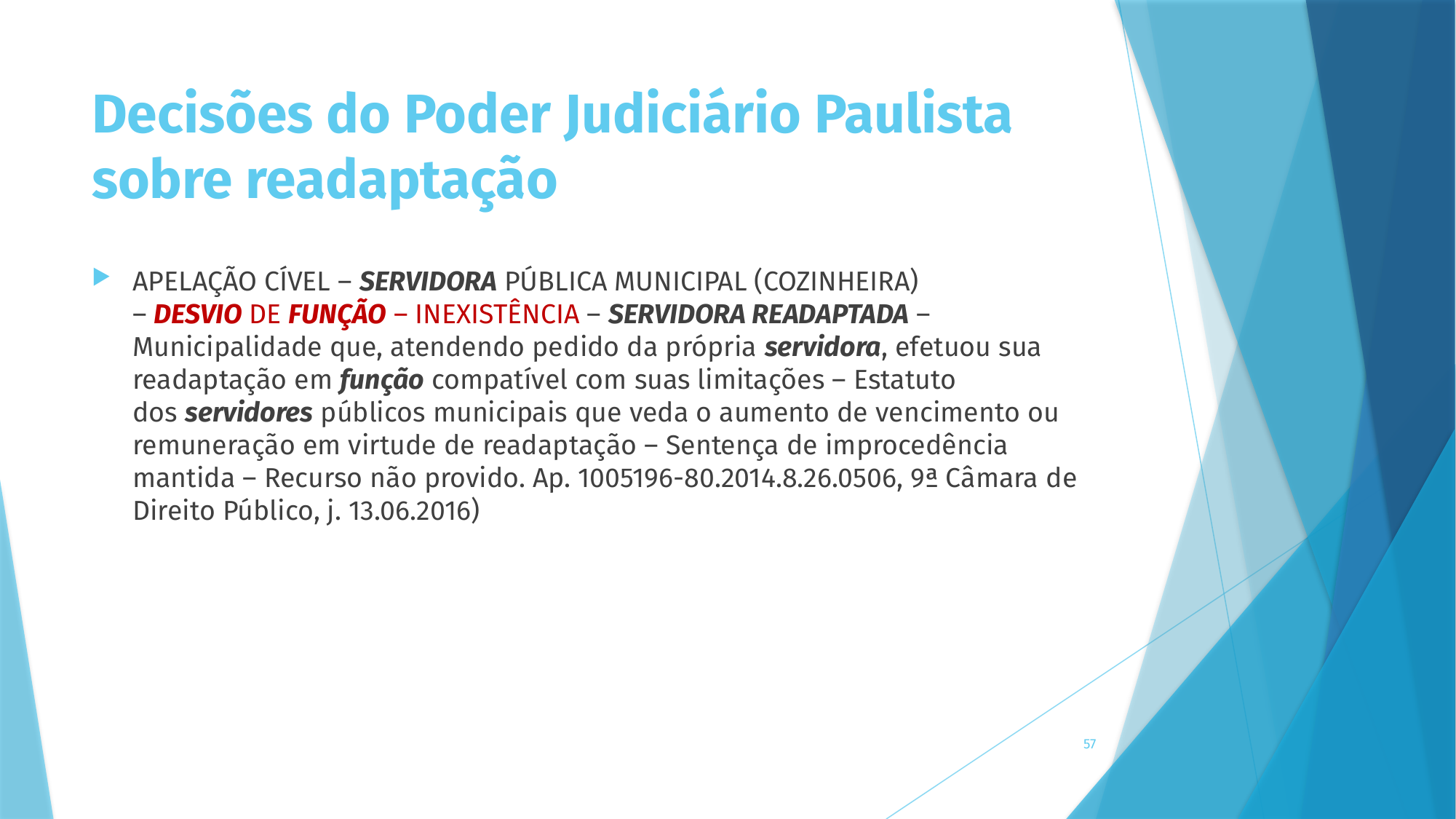

# Decisões do Poder Judiciário Paulista sobre readaptação
APELAÇÃO CÍVEL – SERVIDORA PÚBLICA MUNICIPAL (COZINHEIRA) – DESVIO DE FUNÇÃO – INEXISTÊNCIA – SERVIDORA READAPTADA – Municipalidade que, atendendo pedido da própria servidora, efetuou sua readaptação em função compatível com suas limitações – Estatuto dos servidores públicos municipais que veda o aumento de vencimento ou remuneração em virtude de readaptação – Sentença de improcedência mantida – Recurso não provido. Ap. 1005196-80.2014.8.26.0506, 9ª Câmara de Direito Público, j. 13.06.2016)
57